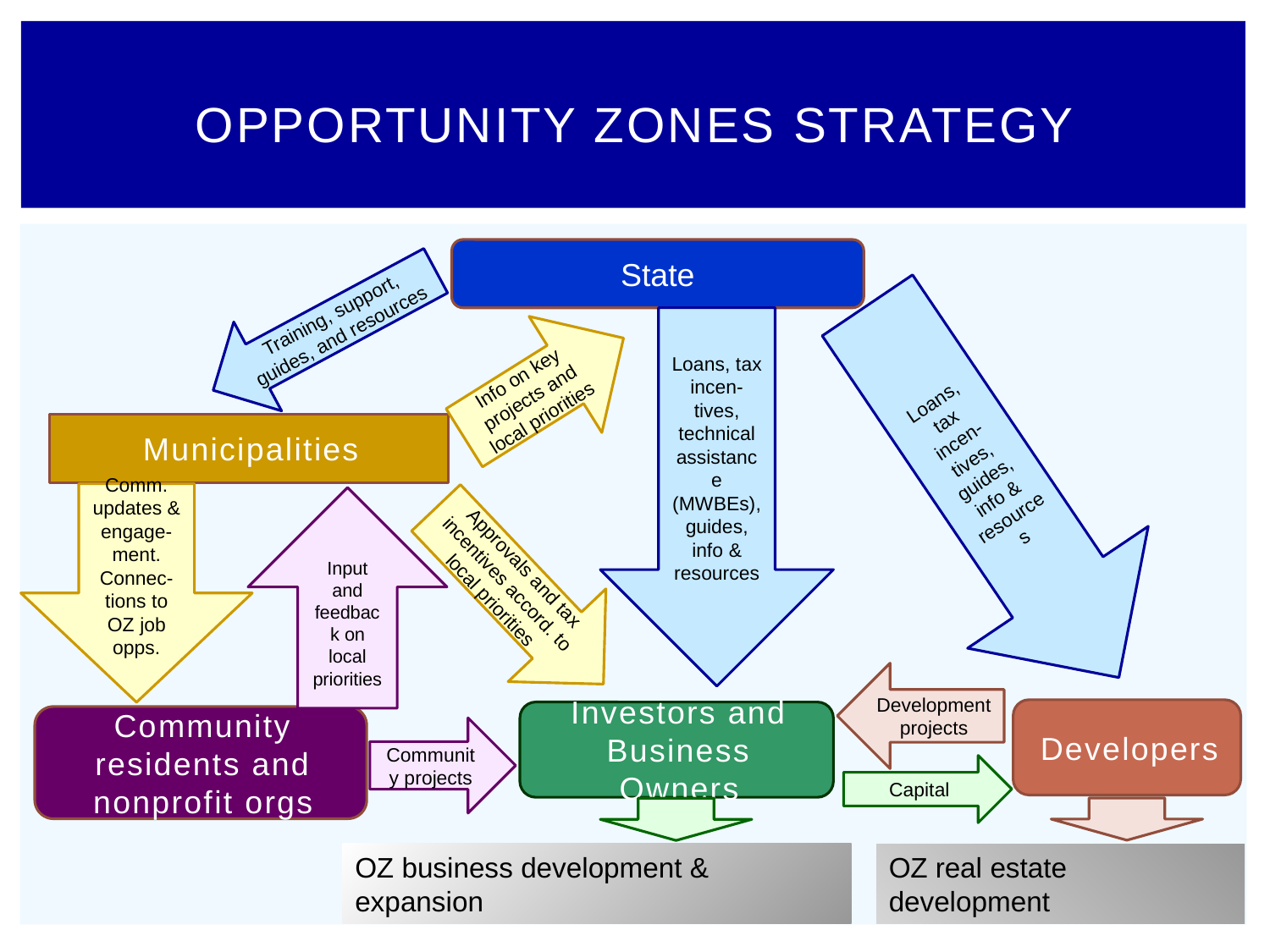

# Opportunity Zones Strategy
Training, support, guides, and resources
State
Loans, tax incen-tives, guides, info & resources
Loans, tax incen-tives, technical assistance (MWBEs), guides, info & resources
Info on key projects and local priorities
Municipalities
Comm. updates & engage-ment. Connec-tions to OZ job opps.
Input and feedback on local priorities
Approvals and tax incentives accord. to local priorities
Developmentprojects
Developers
Investors and Business Owners
Community residents and nonprofit orgs
Community projects
Capital

OZ business development & expansion
OZ real estate development
20